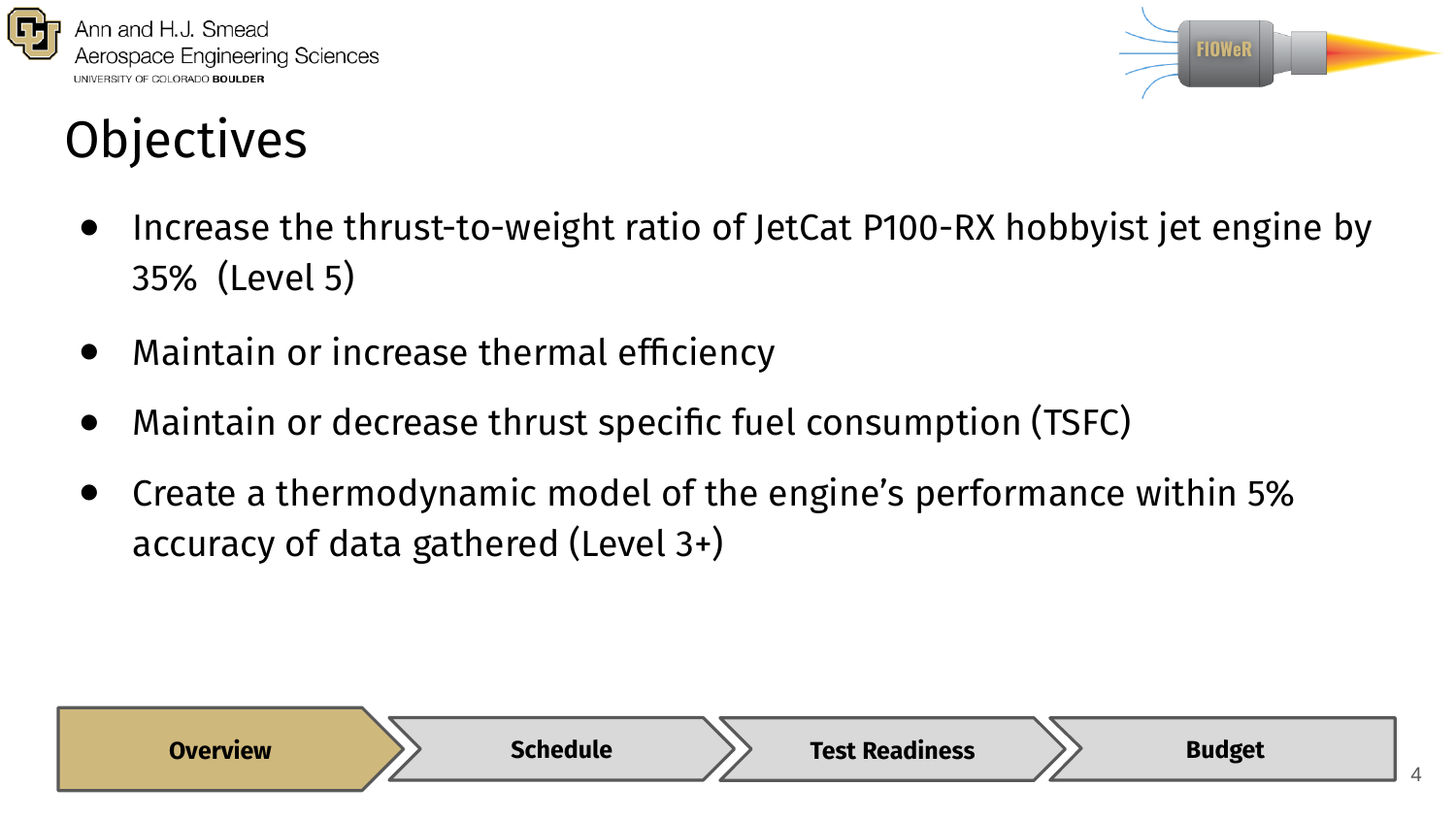

# Objectives

Increase the thrust-to-weight ratio of JetCat P100-RX hobbyist jet engine by 35%  (Level 5)
Maintain or increase thermal efficiency
Maintain or decrease thrust specific fuel consumption (TSFC)
Create a thermodynamic model of the engine’s performance within 5% accuracy of data gathered (Level 3+)

Overview
Schedule
Test Readiness

Budget
4